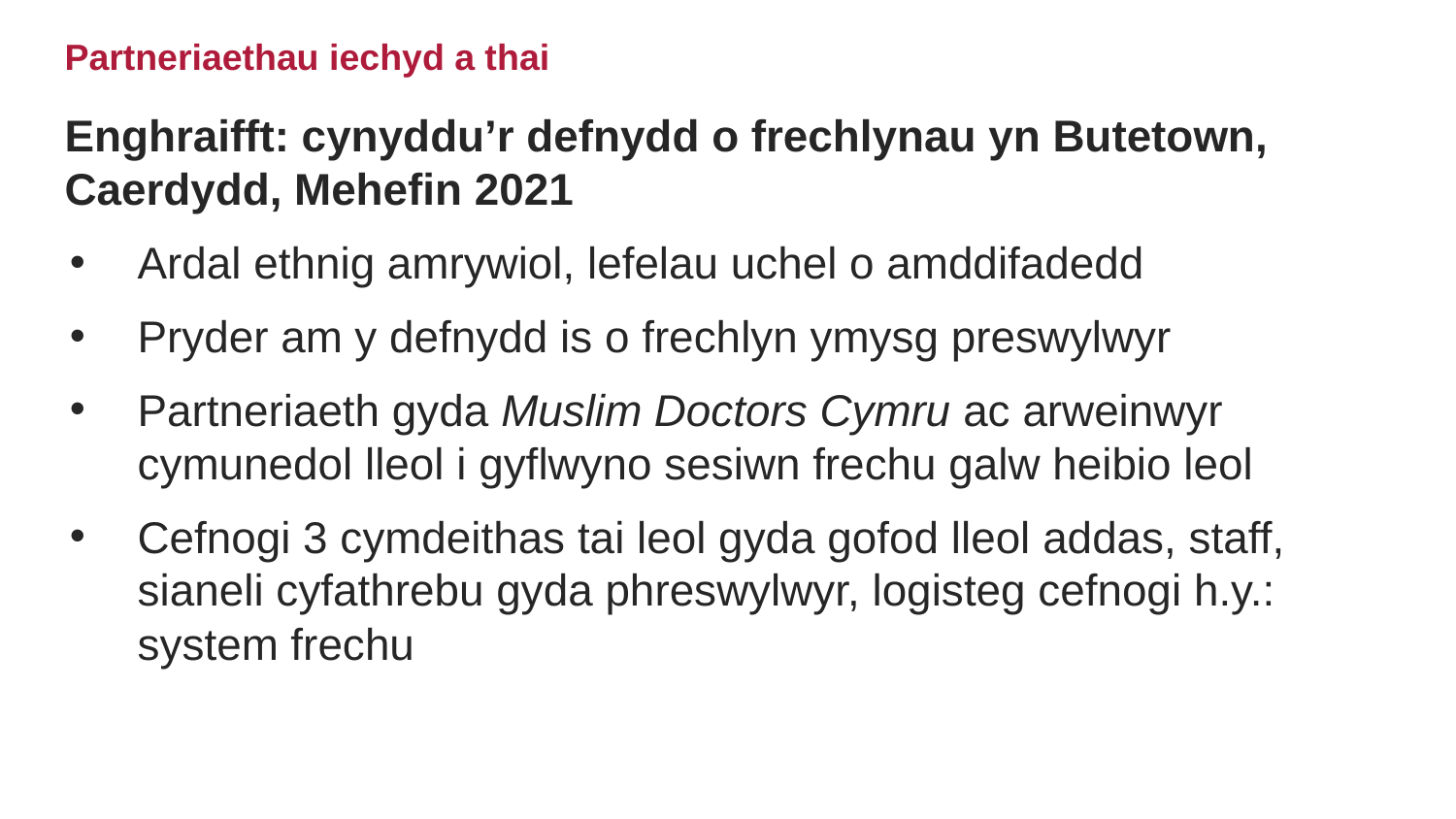

Partneriaethau iechyd a thai
Enghraifft: cynyddu’r defnydd o frechlynau yn Butetown, Caerdydd, Mehefin 2021
Ardal ethnig amrywiol, lefelau uchel o amddifadedd
Pryder am y defnydd is o frechlyn ymysg preswylwyr
Partneriaeth gyda Muslim Doctors Cymru ac arweinwyr cymunedol lleol i gyflwyno sesiwn frechu galw heibio leol
Cefnogi 3 cymdeithas tai leol gyda gofod lleol addas, staff, sianeli cyfathrebu gyda phreswylwyr, logisteg cefnogi h.y.: system frechu